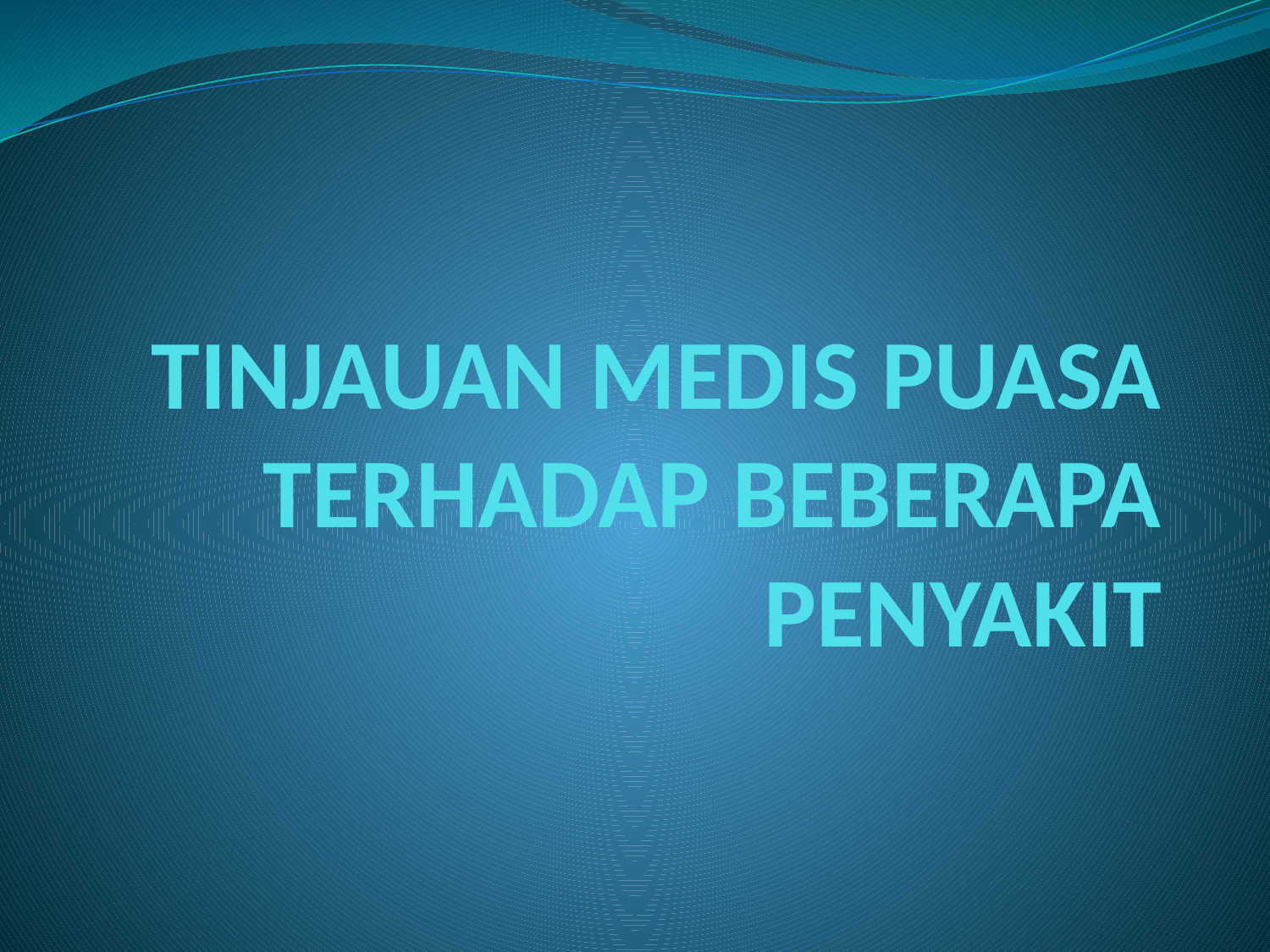

# TINJAUAN MEDIS PUASA TERHADAP BEBERAPA PENYAKIT